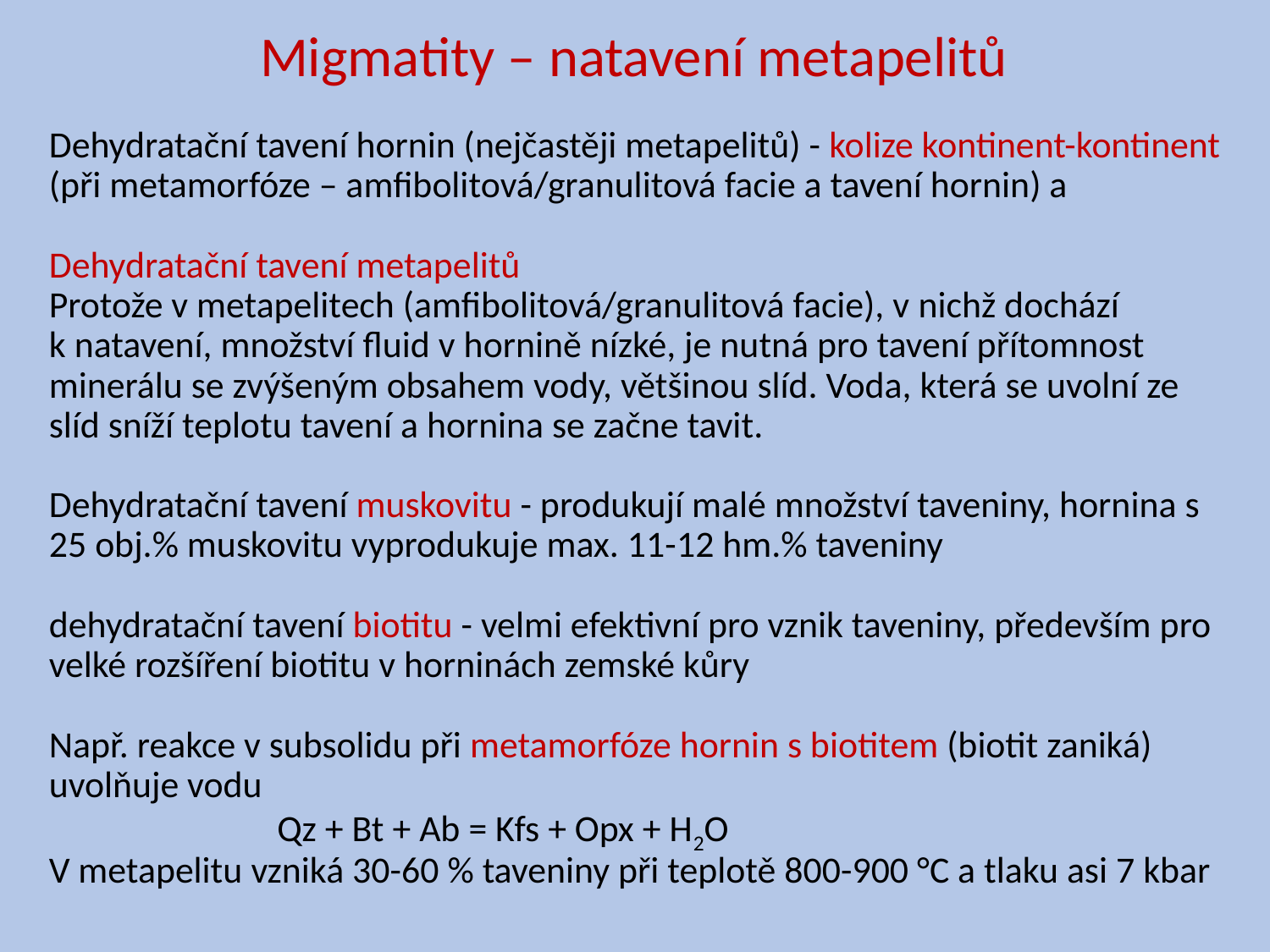

Migmatity – natavení metapelitů
# Dehydratační tavení hornin (nejčastěji metapelitů) - kolize kontinent-kontinent (při metamorfóze – amfibolitová/granulitová facie a tavení hornin) a Dehydratační tavení metapelitů Protože v metapelitech (amfibolitová/granulitová facie), v nichž dochází k natavení, množství fluid v hornině nízké, je nutná pro tavení přítomnost minerálu se zvýšeným obsahem vody, většinou slíd. Voda, která se uvolní ze slíd sníží teplotu tavení a hornina se začne tavit. Dehydratační tavení muskovitu - produkují malé množství taveniny, hornina s 25 obj.% muskovitu vyprodukuje max. 11-12 hm.% taveniny dehydratační tavení biotitu - velmi efektivní pro vznik taveniny, především pro velké rozšíření biotitu v horninách zemské kůry Např. reakce v subsolidu při metamorfóze hornin s biotitem (biotit zaniká) uvolňuje vodu Qz + Bt + Ab = Kfs + Opx + H2O V metapelitu vzniká 30-60 % taveniny při teplotě 800-900 °C a tlaku asi 7 kbar